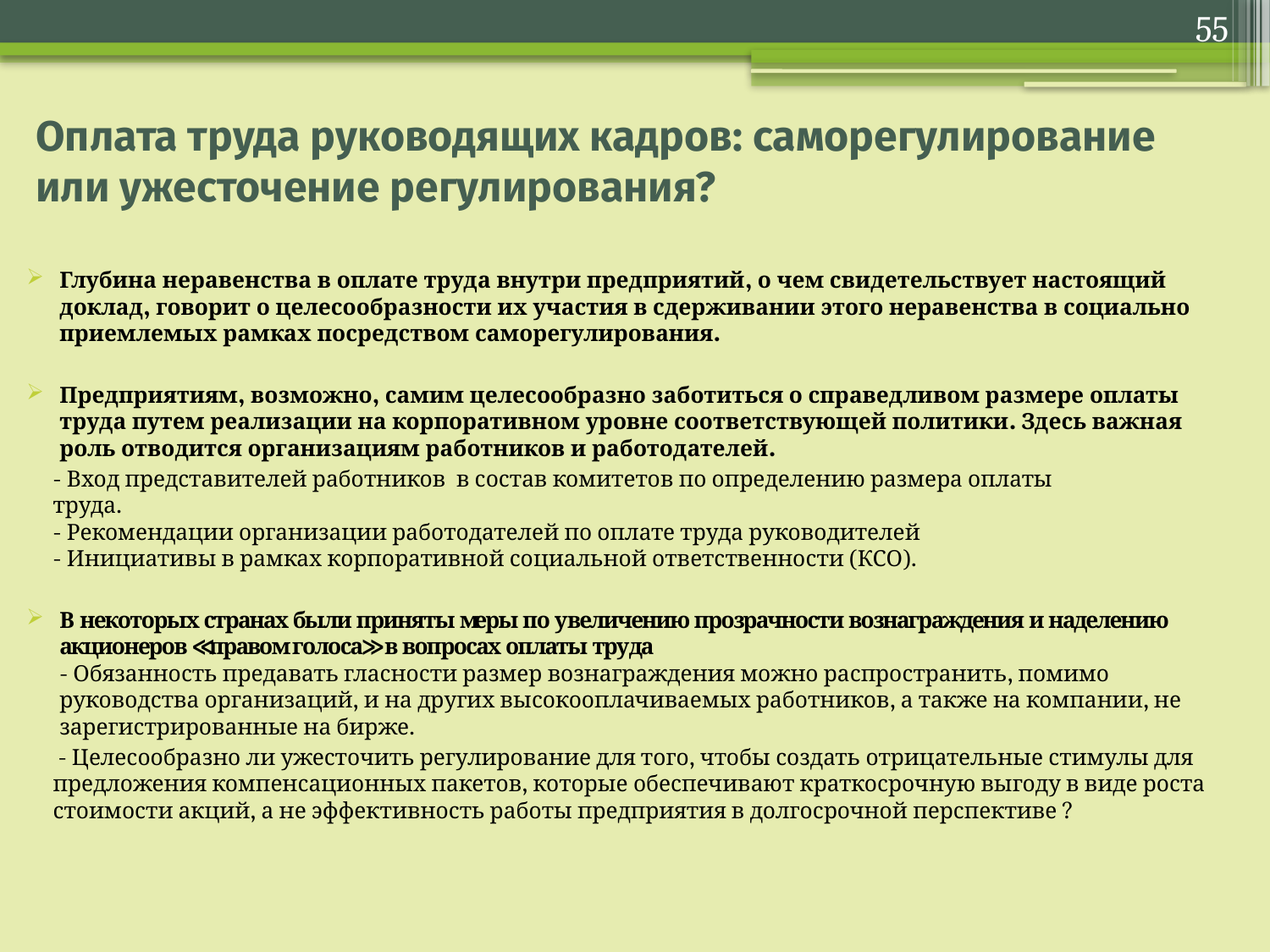

55
# Оплата труда руководящих кадров: саморегулирование или ужесточение регулирования?
Глубина неравенства в оплате труда внутри предприятий, о чем свидетельствует настоящий доклад, говорит о целесообразности их участия в сдерживании этого неравенства в социально приемлемых рамках посредством саморегулирования.

Предприятиям, возможно, самим целесообразно заботиться о справедливом размере оплаты труда путем реализации на корпоративном уровне соответствующей политики. Здесь важная роль отводится организациям работников и работодателей.
     - Вход представителей работников  в состав комитетов по определению размера оплаты
     труда.
     - Рекомендации организации работодателей по оплате труда руководителей
     - Инициативы в рамках корпоративной социальной ответственности (КСО).

В некоторых странах были приняты меры по увеличению прозрачности вознаграждения и наделению акционеров ≪правом голоса≫ в вопросах оплаты труда
- Обязанность предавать гласности размер вознаграждения можно распространить, помимо руководства организаций, и на других высокооплачиваемых работников, а также на компании, не зарегистрированные на бирже.
      - Целесообразно ли ужесточить регулирование для того, чтобы создать отрицательные стимулы для
     предложения компенсационных пакетов, которые обеспечивают краткосрочную выгоду в виде роста
     стоимости акций, а не эффективность работы предприятия в долгосрочной перспективе ?